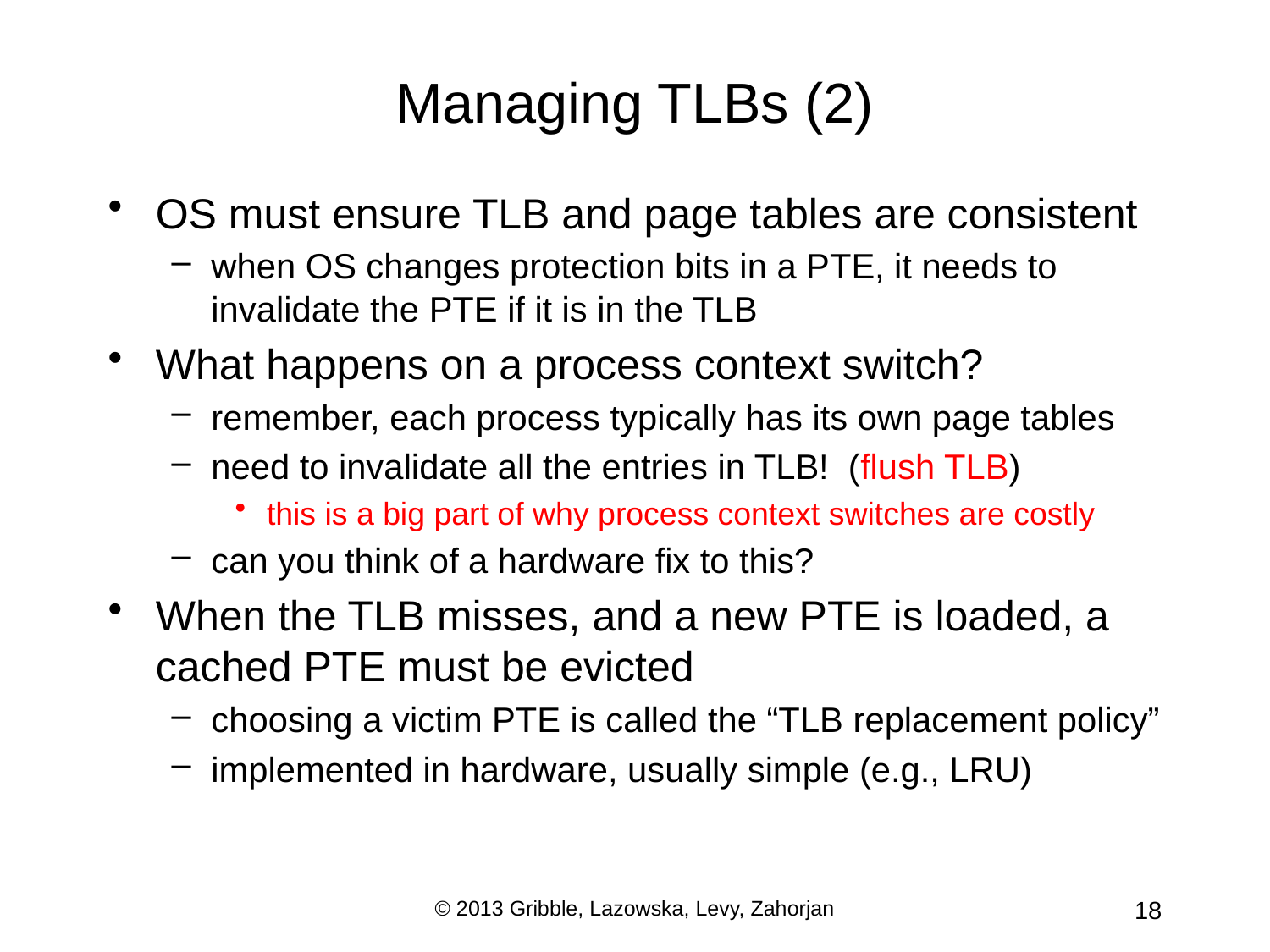

# Managing TLBs (2)
OS must ensure TLB and page tables are consistent
when OS changes protection bits in a PTE, it needs to invalidate the PTE if it is in the TLB
What happens on a process context switch?
remember, each process typically has its own page tables
need to invalidate all the entries in TLB!  (flush TLB)
this is a big part of why process context switches are costly
can you think of a hardware fix to this?
When the TLB misses, and a new PTE is loaded, a cached PTE must be evicted
choosing a victim PTE is called the “TLB replacement policy”
implemented in hardware, usually simple (e.g., LRU)
© 2013 Gribble, Lazowska, Levy, Zahorjan
18